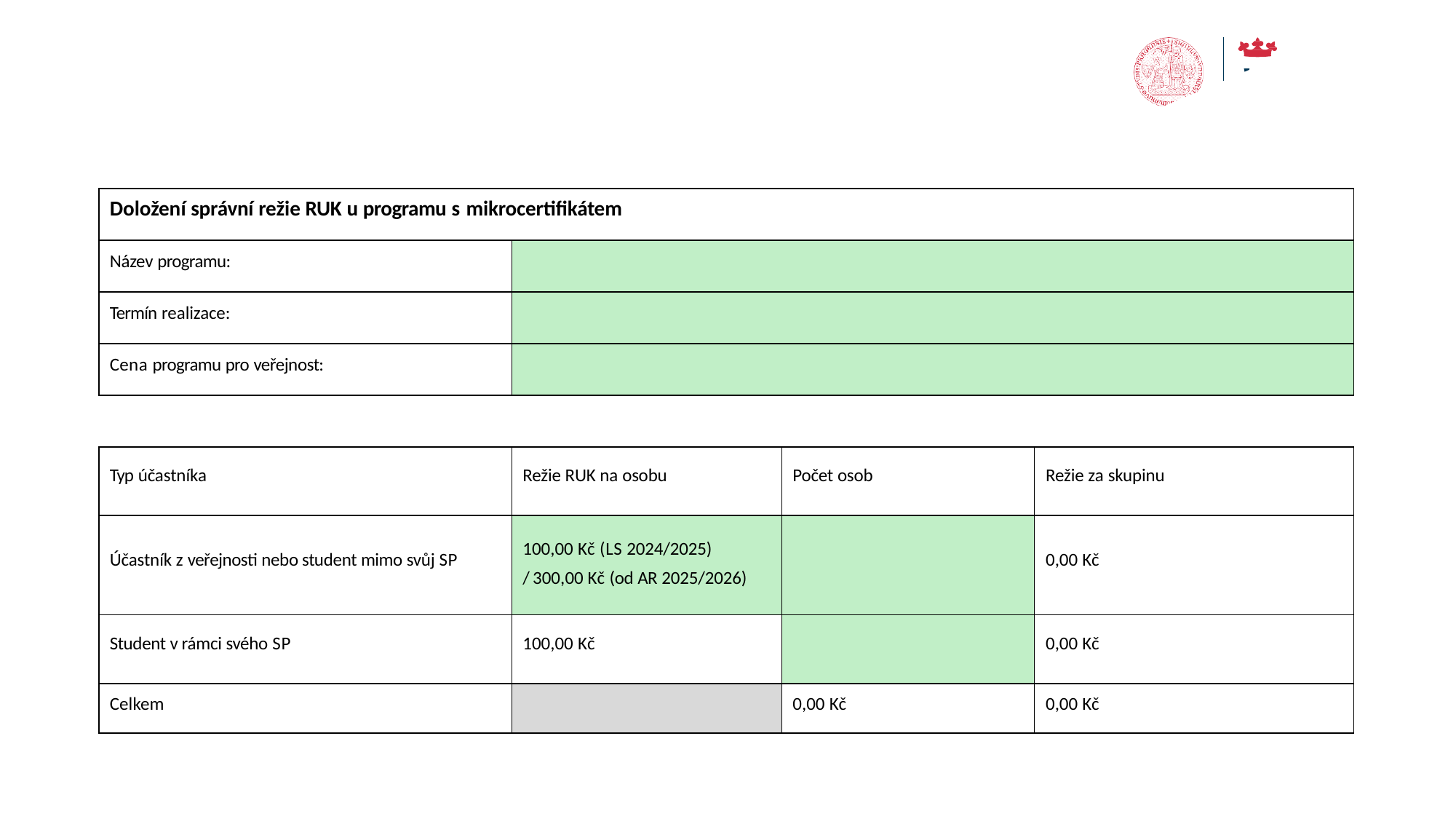

| Doložení správní režie RUK u programu s mikrocertifikátem |  |  |  |
| --- | --- | --- | --- |
| Název programu: |  |  |  |
| Termín realizace: |  |  |  |
| Cena programu pro veřejnost: |  |  |  |
|  |  |  |  |
| Typ účastníka | Režie RUK na osobu | Počet osob | Režie za skupinu |
| Účastník z veřejnosti nebo student mimo svůj SP | 100,00 Kč (LS 2024/2025) / 300,00 Kč (od AR 2025/2026) |  | 0,00 Kč |
| Student v rámci svého SP | 100,00 Kč |  | 0,00 Kč |
| Celkem |  | 0,00 Kč | 0,00 Kč |